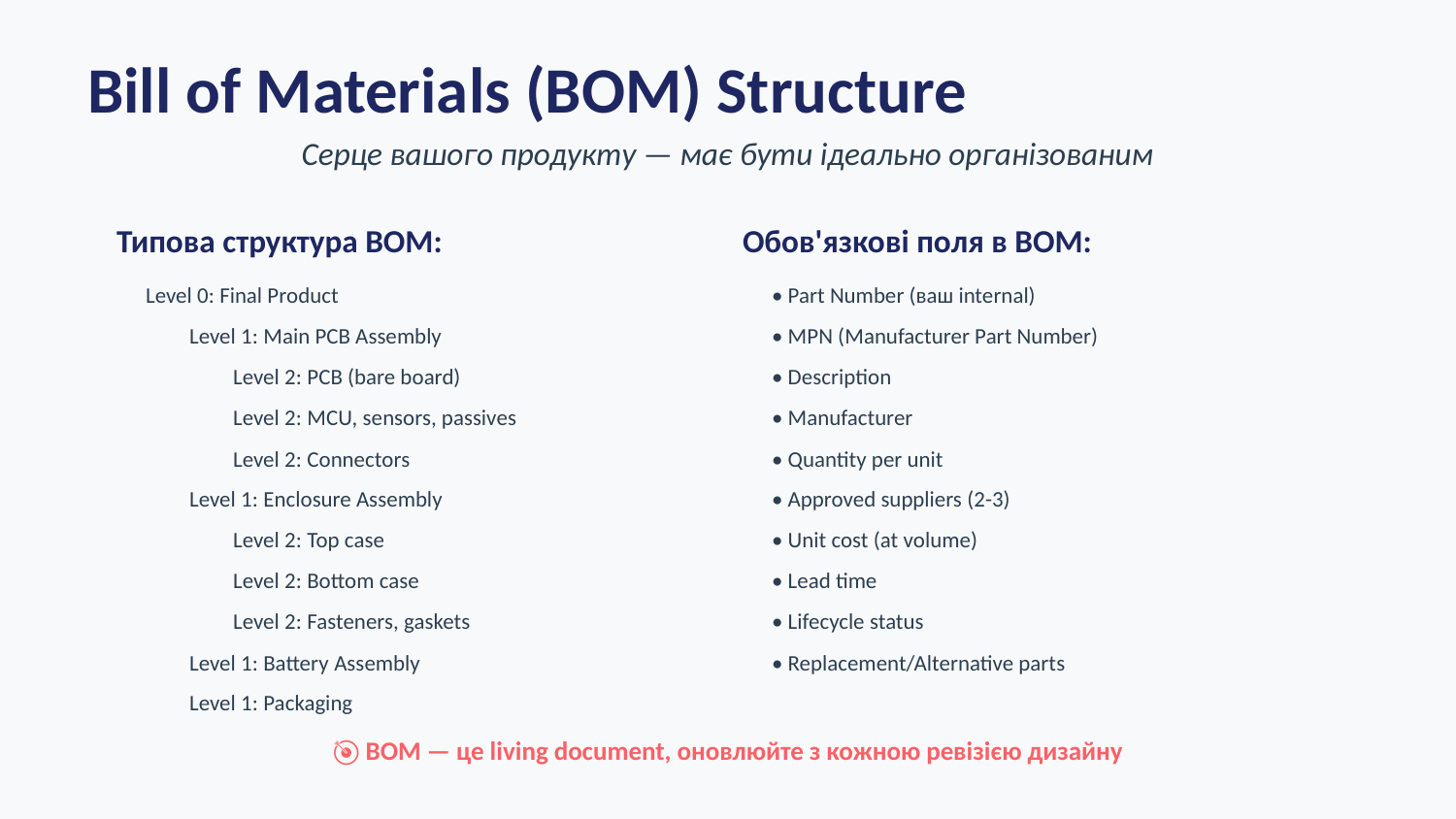

Bill of Materials (BOM) Structure
Серце вашого продукту — має бути ідеально організованим
Типова структура BOM:
Обов'язкові поля в BOM:
Level 0: Final Product
• Part Number (ваш internal)
Level 1: Main PCB Assembly
• MPN (Manufacturer Part Number)
Level 2: PCB (bare board)
• Description
Level 2: MCU, sensors, passives
• Manufacturer
Level 2: Connectors
• Quantity per unit
Level 1: Enclosure Assembly
• Approved suppliers (2-3)
Level 2: Top case
• Unit cost (at volume)
Level 2: Bottom case
• Lead time
Level 2: Fasteners, gaskets
• Lifecycle status
Level 1: Battery Assembly
• Replacement/Alternative parts
Level 1: Packaging
🎯 BOM — це living document, оновлюйте з кожною ревізією дизайну